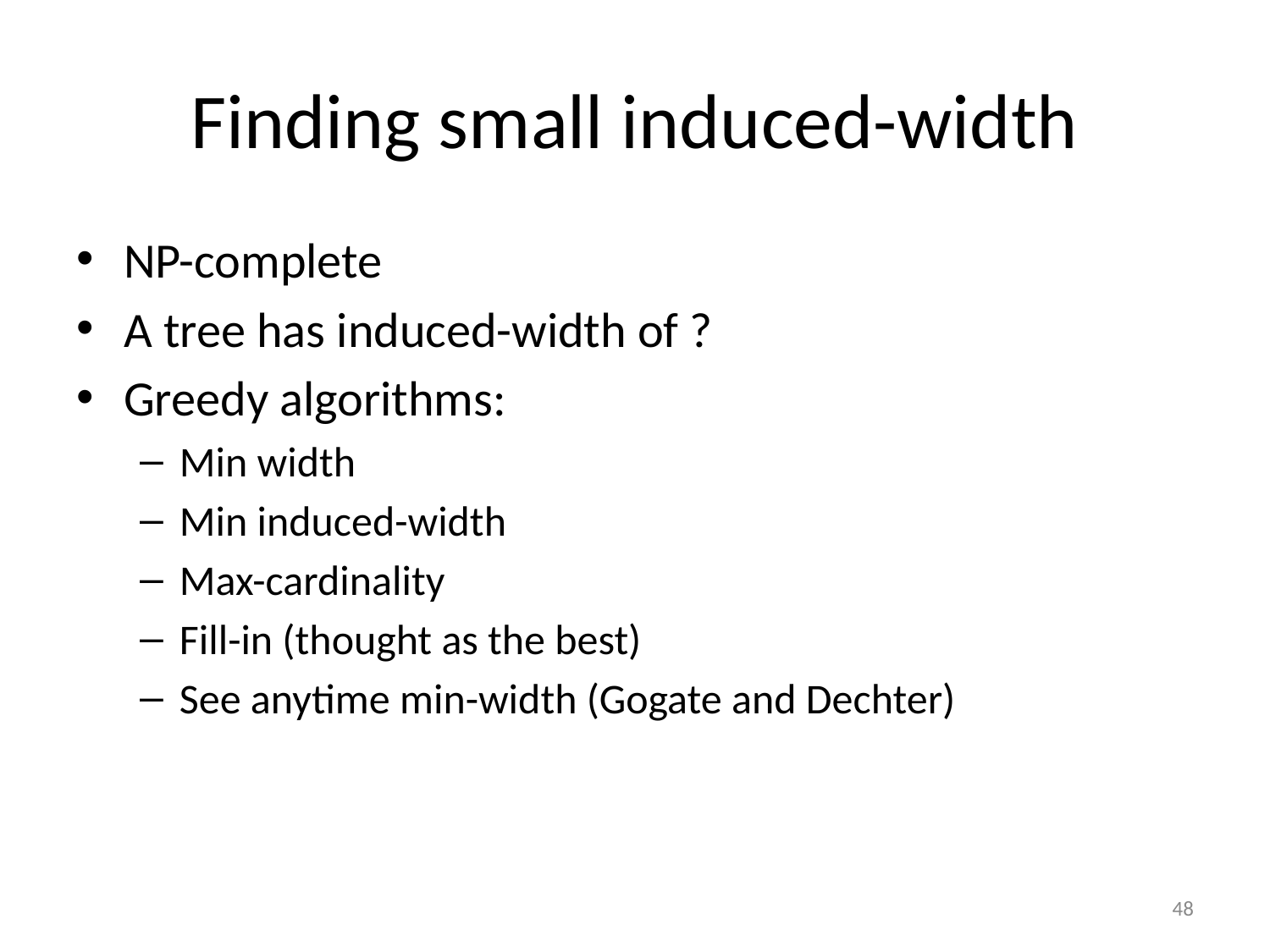

# Finding small induced-width
NP-complete
A tree has induced-width of ?
Greedy algorithms:
Min width
Min induced-width
Max-cardinality
Fill-in (thought as the best)
See anytime min-width (Gogate and Dechter)
48